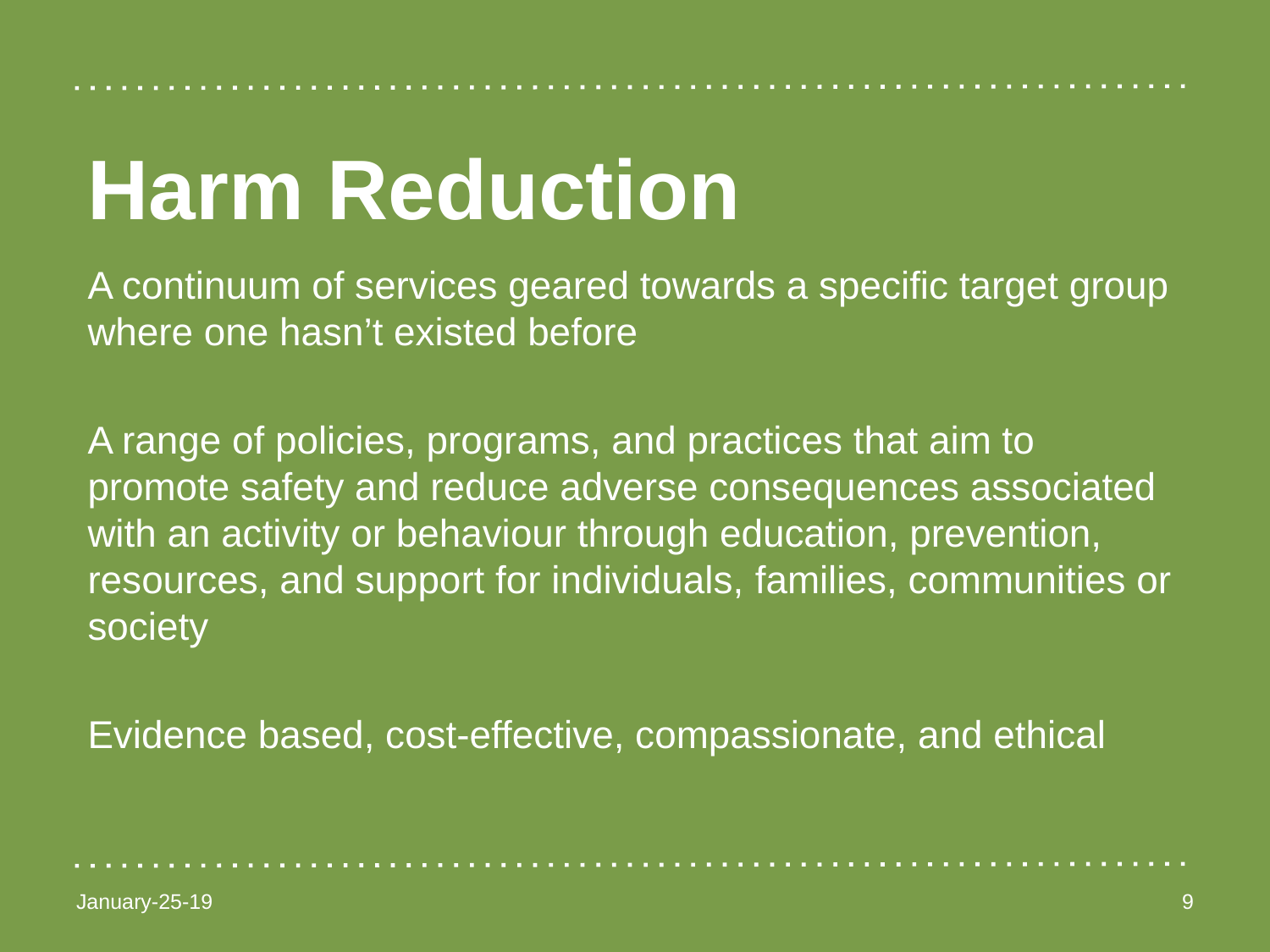

# Harm Reduction
A continuum of services geared towards a specific target group where one hasn’t existed before

A range of policies, programs, and practices that aim to promote safety and reduce adverse consequences associated with an activity or behaviour through education, prevention, resources, and support for individuals, families, communities or society

Evidence based, cost-effective, compassionate, and ethical

January-25-19
9